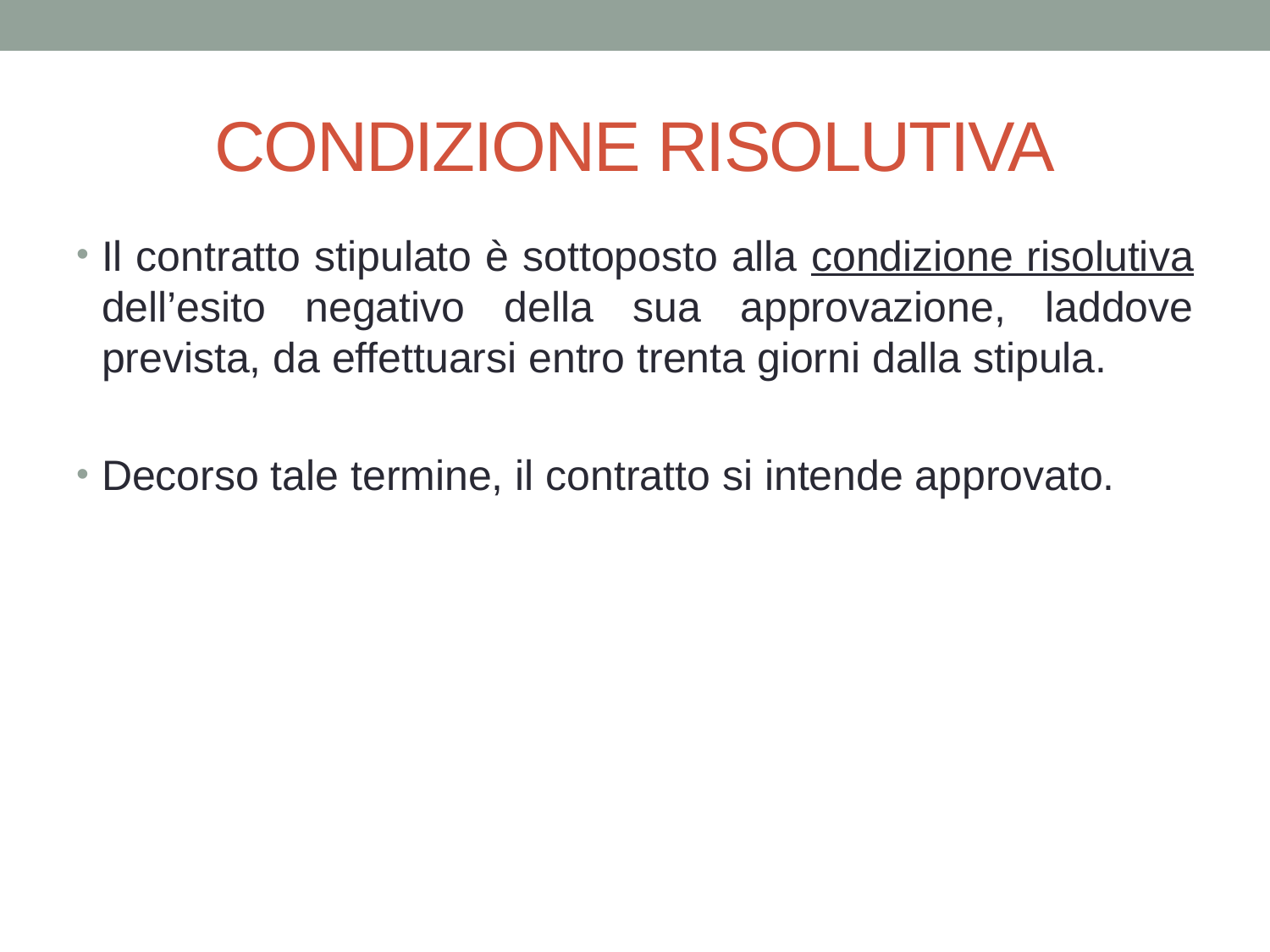

# CONDIZIONE RISOLUTIVA
Il contratto stipulato è sottoposto alla condizione risolutiva dell’esito negativo della sua approvazione, laddove prevista, da effettuarsi entro trenta giorni dalla stipula.

Decorso tale termine, il contratto si intende approvato.